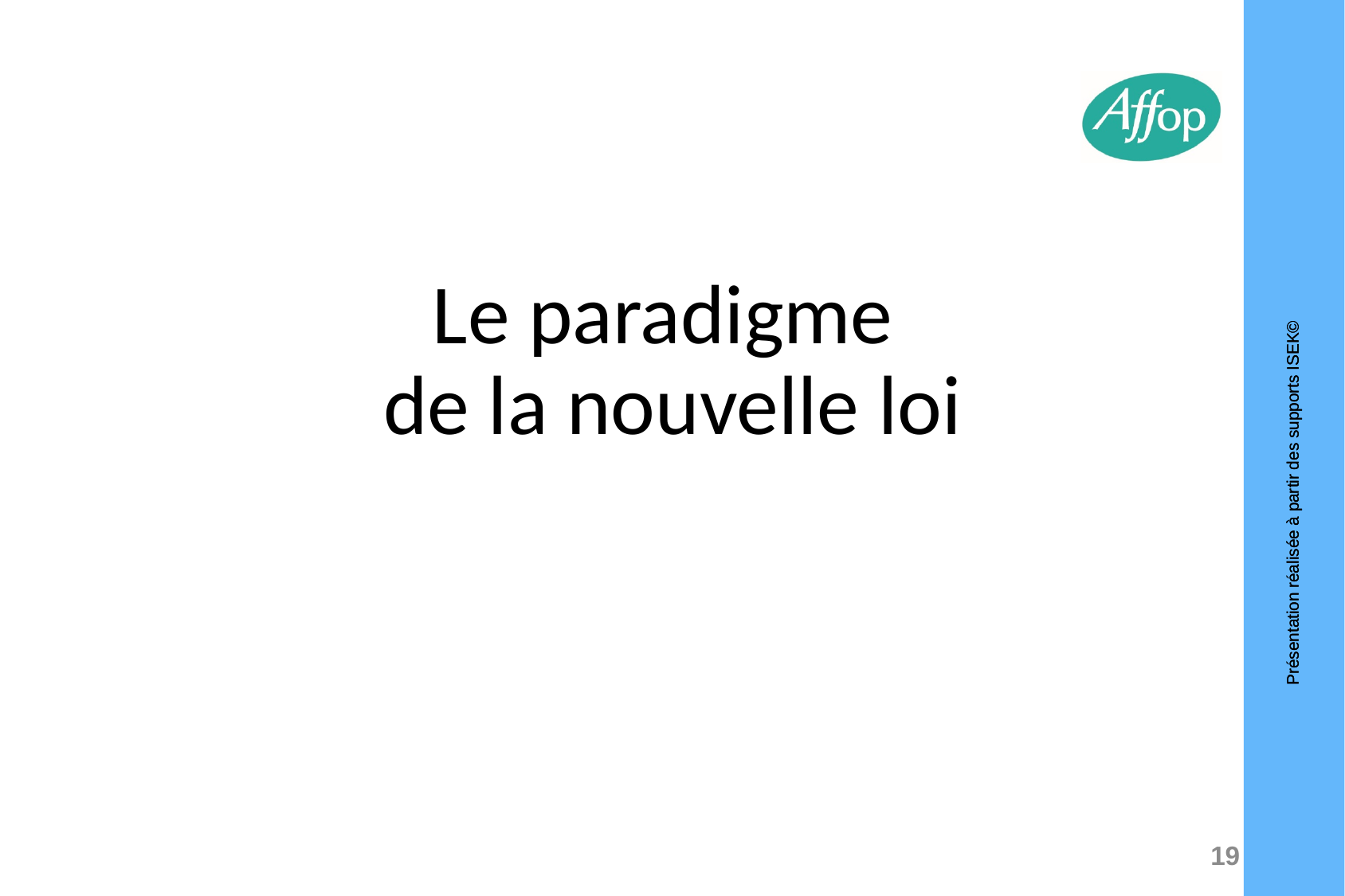

# Le paradigme de la nouvelle loi

19